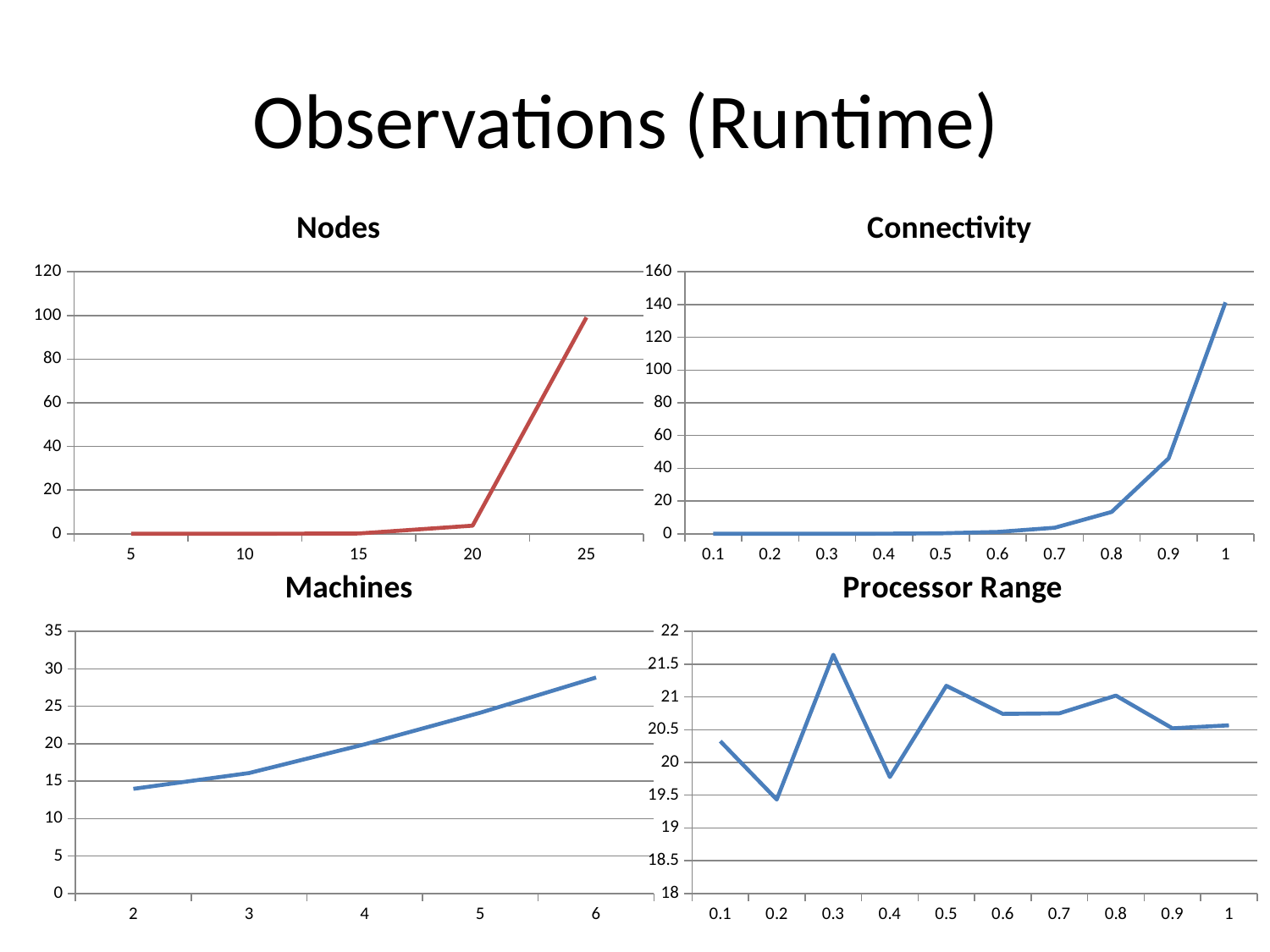

# Observations (Runtime)

### Chart: Nodes

| Category | RunTime |
|---|---|
| 5 | 0.000515870571136 |
| 10 | 0.006450258255 |
| 15 | 0.138748414516 |
| 20 | 3.71738052797 |
| 25 | 99.1136509523 |

### Chart: Connectivity

| Category | RunTime |
|---|---|
| 0.1 | 0.00133685874939 |
| 0.2 | 0.00374393749237 |
| 0.3 | 0.0144235773087 |
| 0.4 | 0.0674472551346 |
| 0.5 | 0.275027359009 |
| 0.6 | 1.13241473103 |
| 0.7 | 3.69740040398 |
| 0.8 | 13.3638063726 |
| 0.9 | 46.0695233974 |
| 1 | 141.328368155 |

### Chart: Machines

| Category | RunTime |
|---|---|
| 2 | 13.9725504565 |
| 3 | 16.0829334989 |
| 4 | 19.9188070121 |
| 5 | 24.1513212056 |
| 6 | 28.8511338506 |

### Chart: Processor Range

| Category | RunTime |
|---|---|
| 0.1 | 20.3249069605 |
| 0.2 | 19.4338719091 |
| 0.3 | 21.6439377537 |
| 0.4 | 19.7780187788 |
| 0.5 | 21.1703385277 |
| 0.6 | 20.742033535 |
| 0.7 | 20.7503912783 |
| 0.8 | 21.021092247 |
| 0.9 | 20.5214126635 |
| 1 | 20.5674883938 |